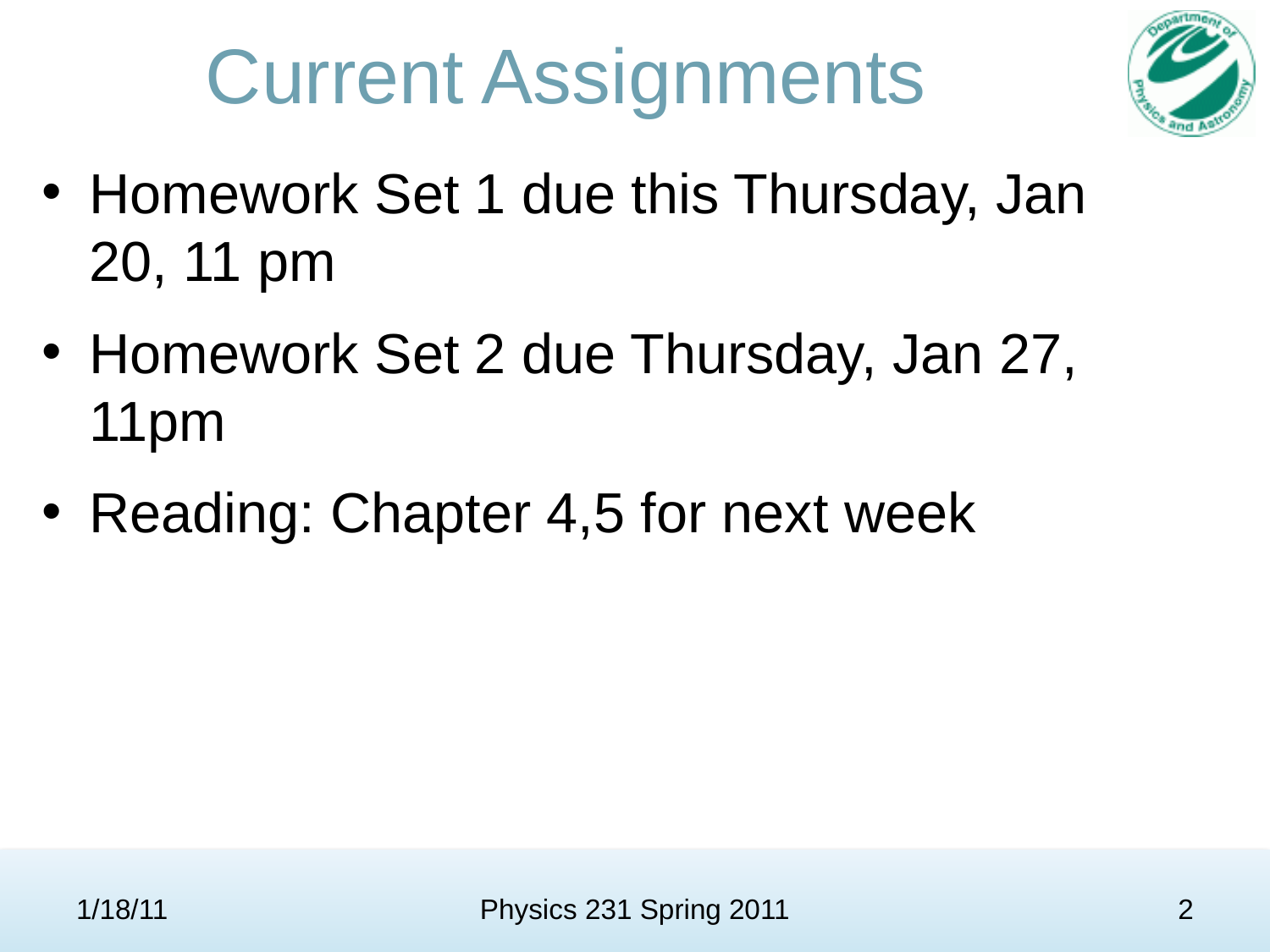

# Current Assignments
Homework Set 1 due this Thursday, Jan 20, 11 pm
Homework Set 2 due Thursday, Jan 27, 11pm
Reading: Chapter 4,5 for next week
1/18/11
Physics 231 Spring 2011
2